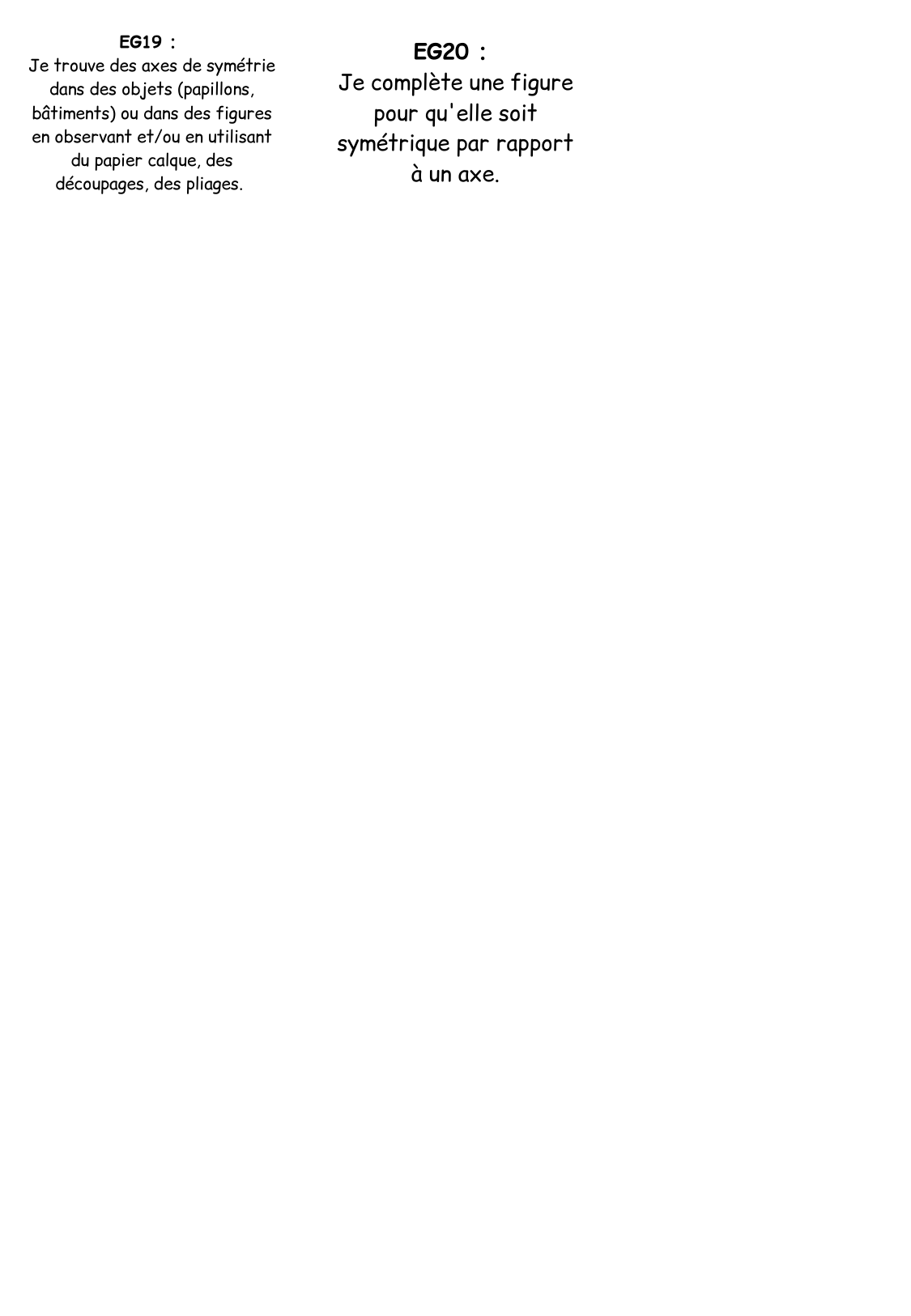

| EG19 : Je trouve des axes de symétrie dans des objets (papillons, bâtiments) ou dans des figures en observant et/ou en utilisant du papier calque, des découpages, des pliages. | EG20 : Je complète une figure pour qu'elle soit symétrique par rapport à un axe. |  |
| --- | --- | --- |